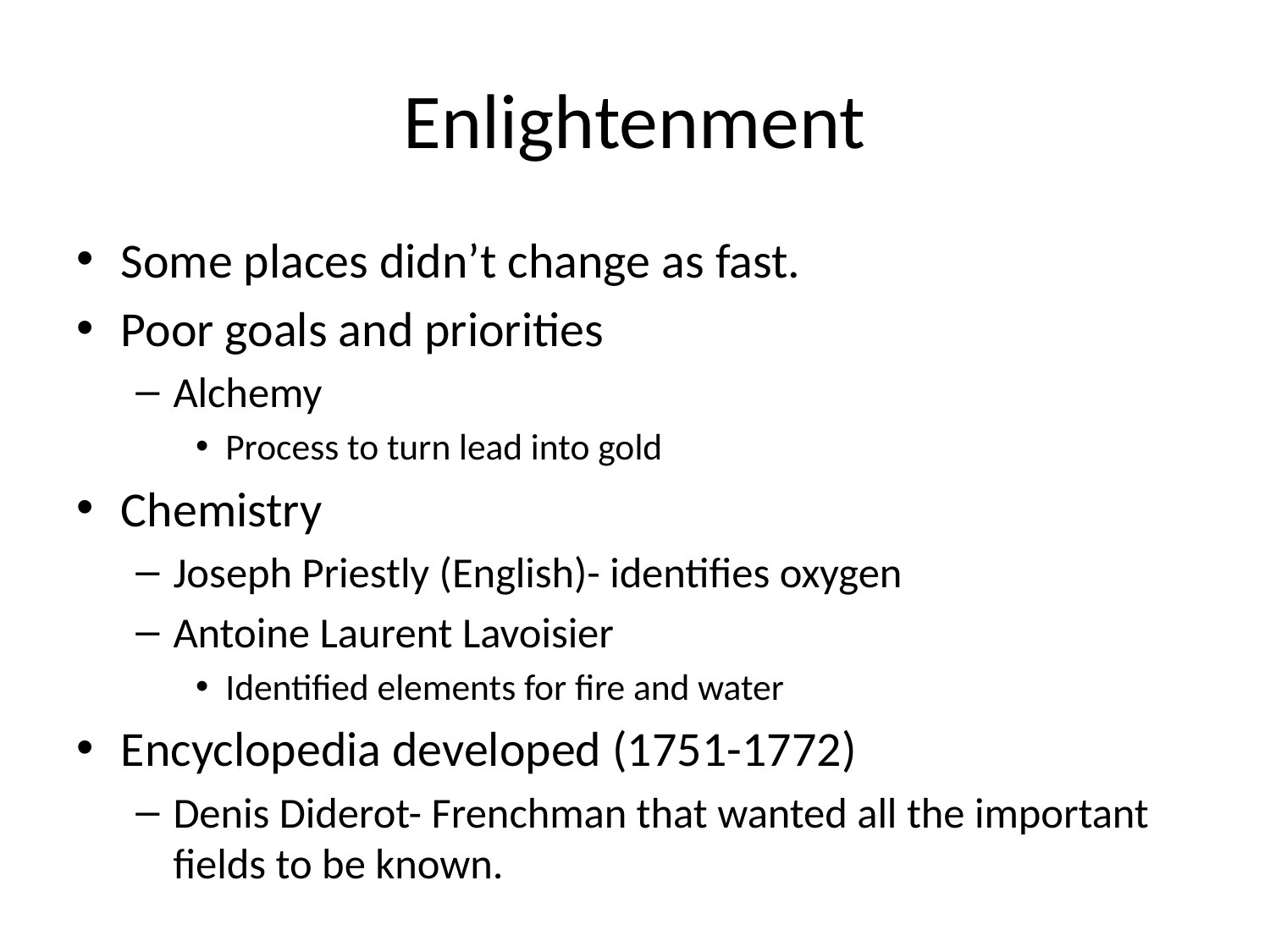

# Enlightenment
Some places didn’t change as fast.
Poor goals and priorities
Alchemy
Process to turn lead into gold
Chemistry
Joseph Priestly (English)- identifies oxygen
Antoine Laurent Lavoisier
Identified elements for fire and water
Encyclopedia developed (1751-1772)
Denis Diderot- Frenchman that wanted all the important fields to be known.